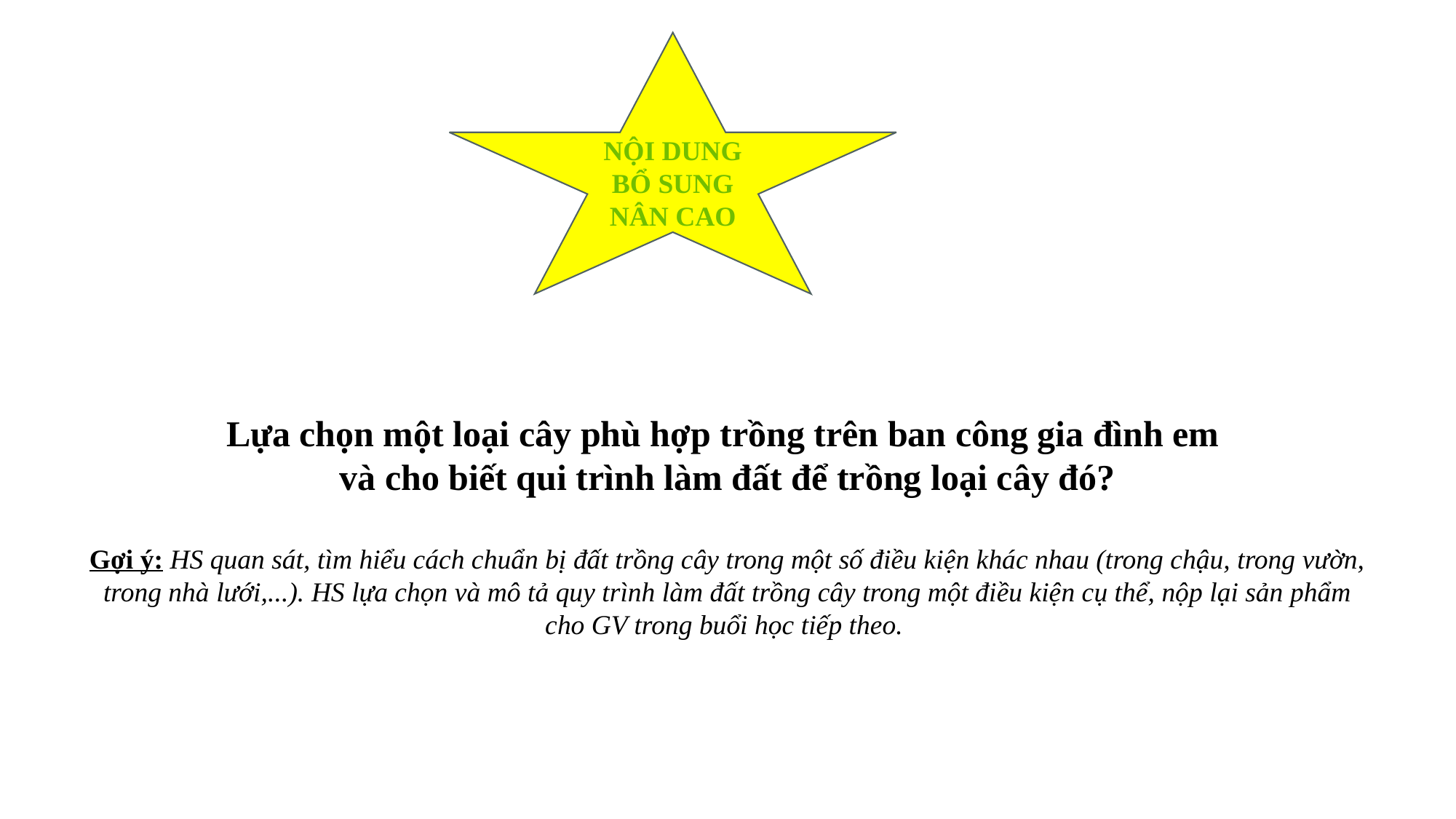

NỘI DUNG BỔ SUNG NÂN CAO
# Lựa chọn một loại cây phù hợp trồng trên ban công gia đình em và cho biết qui trình làm đất để trồng loại cây đó? Gợi ý: HS quan sát, tìm hiểu cách chuẩn bị đất trồng cây trong một số điều kiện khác nhau (trong chậu, trong vườn, trong nhà lưới,...). HS lựa chọn và mô tả quy trình làm đất trồng cây trong một điều kiện cụ thể, nộp lại sản phẩm cho GV trong buổi học tiếp theo.